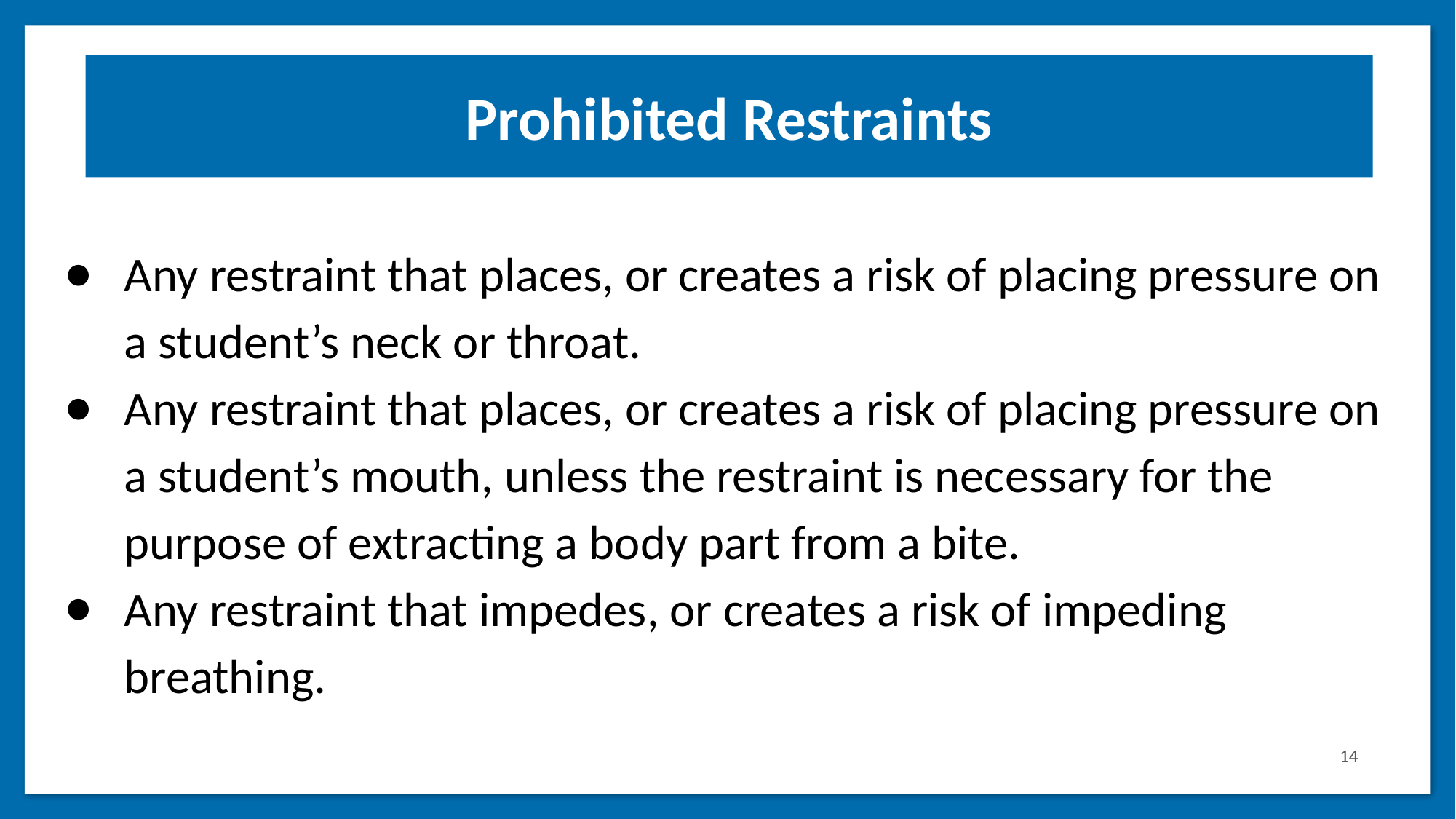

Prohibited Restraints
Any restraint that places, or creates a risk of placing pressure on a student’s neck or throat.
Any restraint that places, or creates a risk of placing pressure on a student’s mouth, unless the restraint is necessary for the purpose of extracting a body part from a bite.
Any restraint that impedes, or creates a risk of impeding breathing.

14